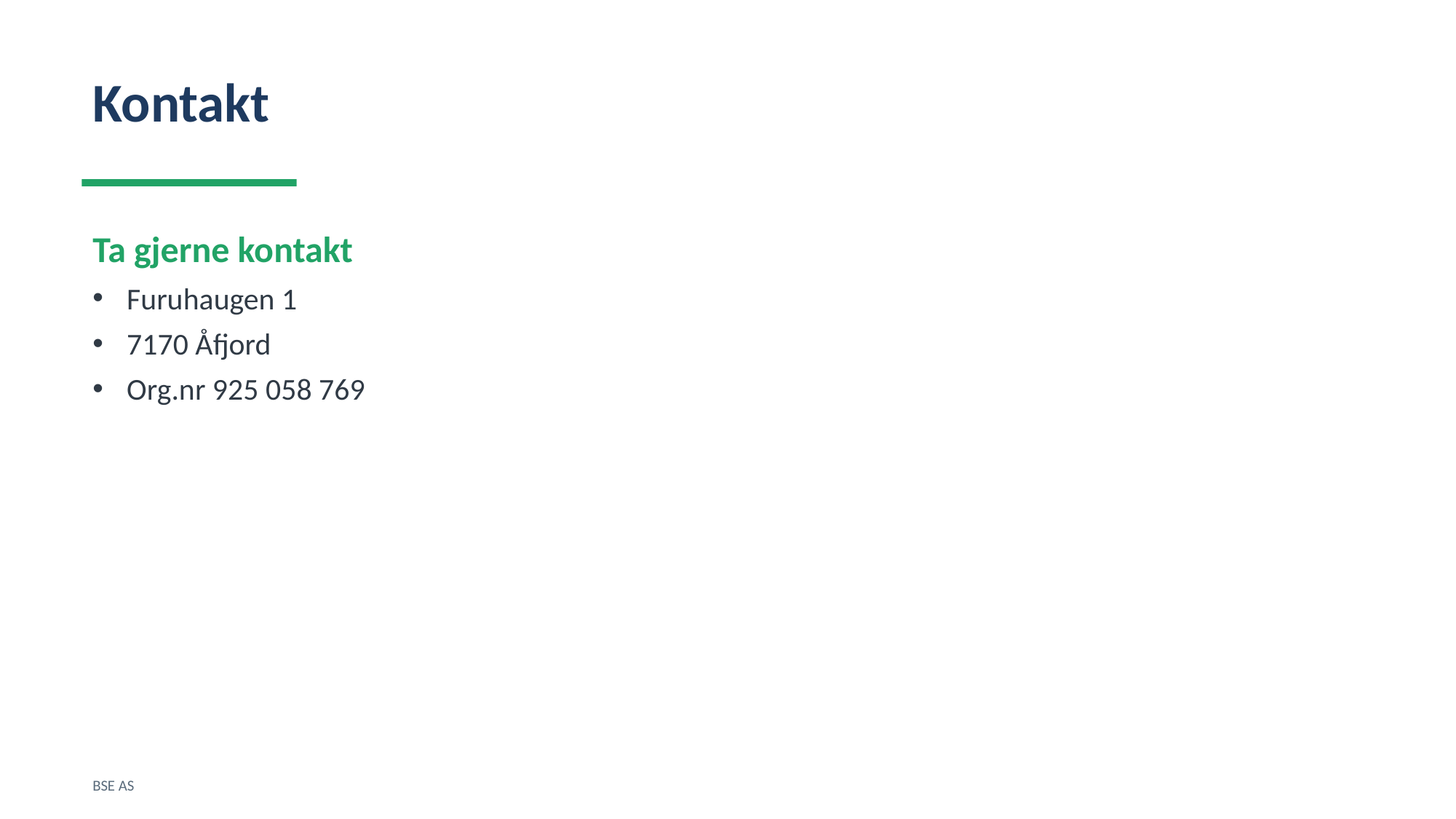

Kontakt

Ta gjerne kontakt
Furuhaugen 1
7170 Åfjord
Org.nr 925 058 769
BSE AS